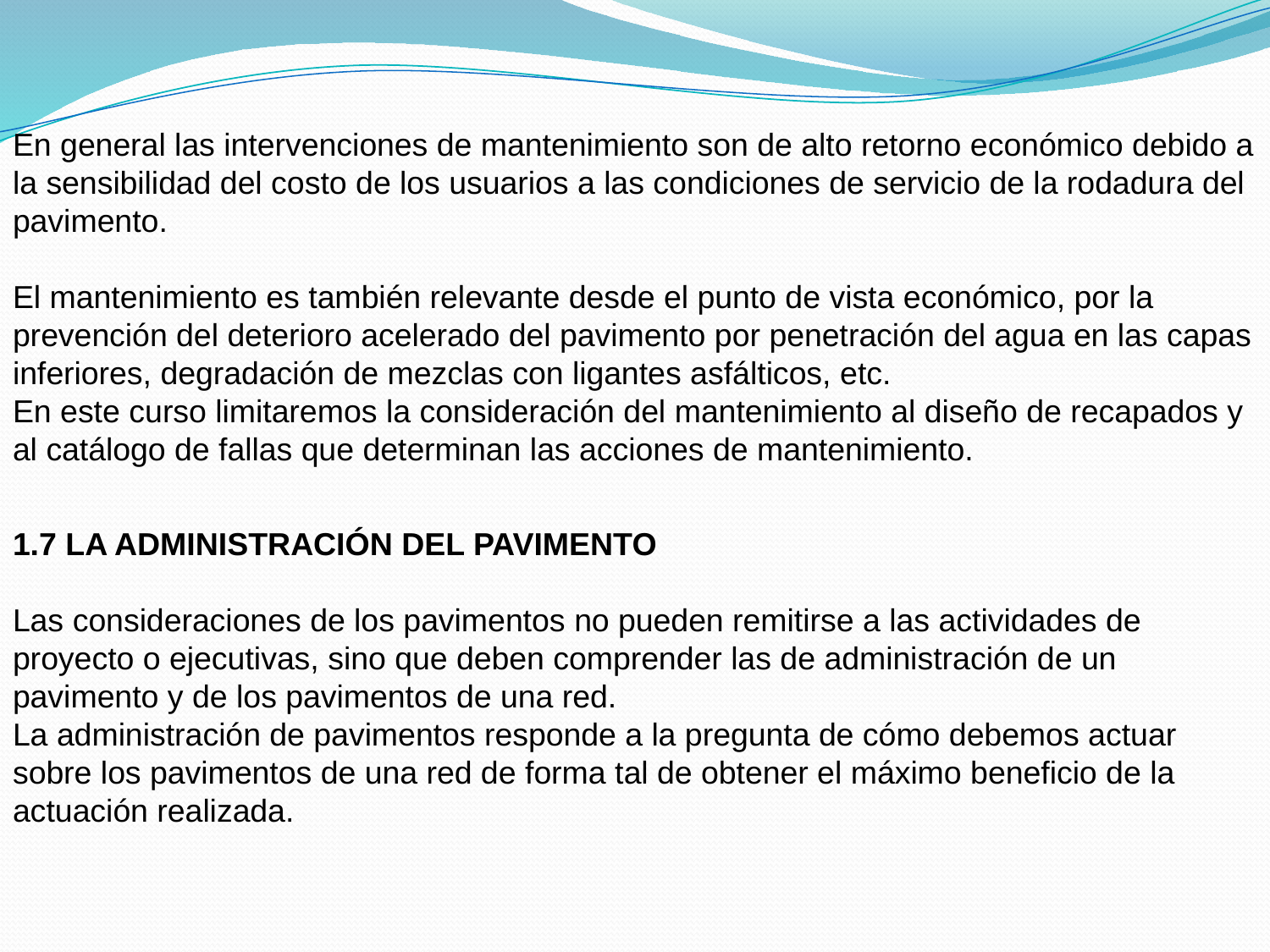

En general las intervenciones de mantenimiento son de alto retorno económico debido a la sensibilidad del costo de los usuarios a las condiciones de servicio de la rodadura del pavimento.

El mantenimiento es también relevante desde el punto de vista económico, por la prevención del deterioro acelerado del pavimento por penetración del agua en las capas inferiores, degradación de mezclas con ligantes asfálticos, etc.
En este curso limitaremos la consideración del mantenimiento al diseño de recapados y al catálogo de fallas que determinan las acciones de mantenimiento.
1.7 LA ADMINISTRACIÓN DEL PAVIMENTO

Las consideraciones de los pavimentos no pueden remitirse a las actividades de proyecto o ejecutivas, sino que deben comprender las de administración de un pavimento y de los pavimentos de una red.
La administración de pavimentos responde a la pregunta de cómo debemos actuar sobre los pavimentos de una red de forma tal de obtener el máximo beneficio de la actuación realizada.